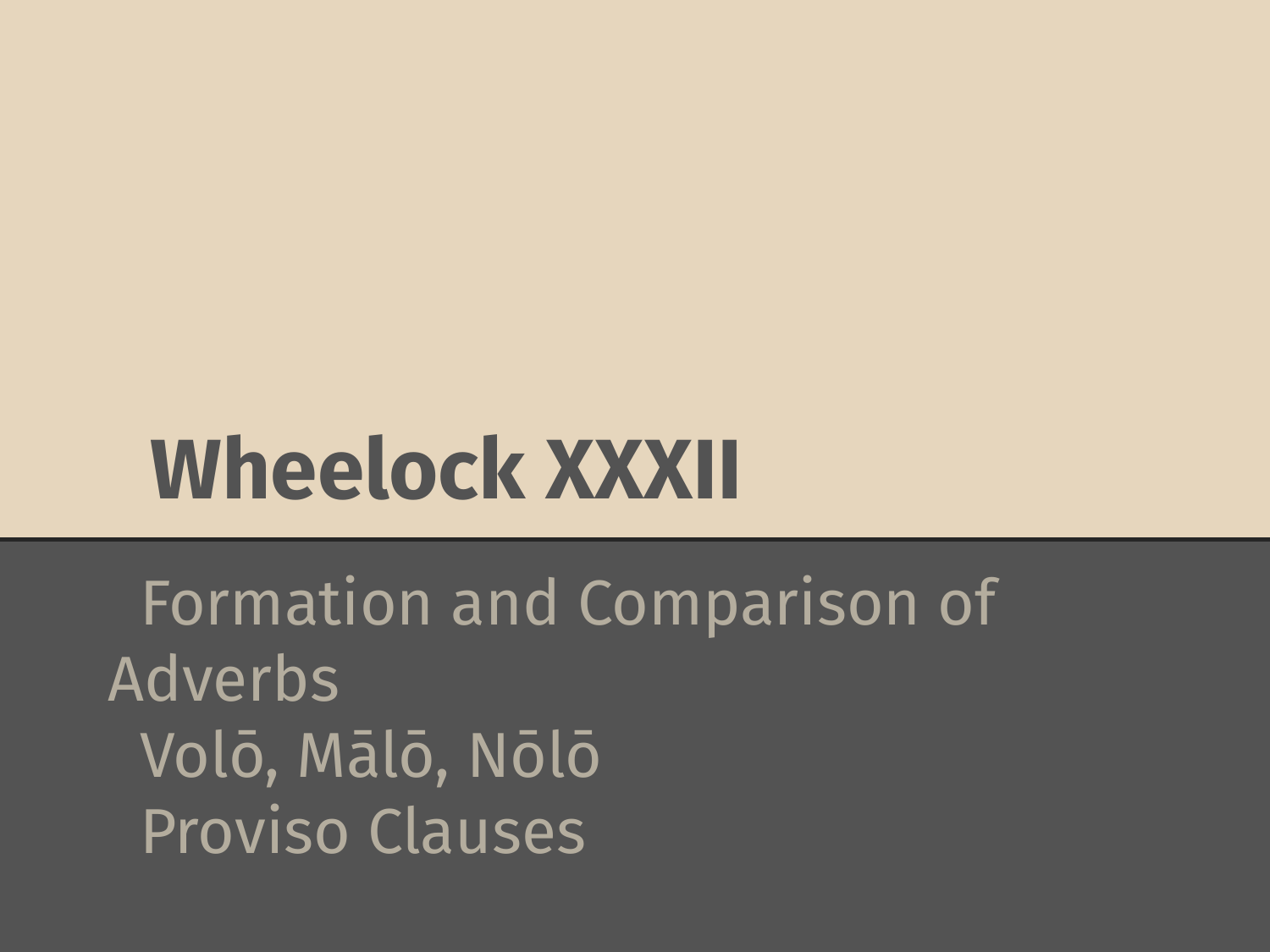

# Wheelock XXXII
Formation and Comparison of Adverbs
Volō, Mālō, Nōlō
Proviso Clauses